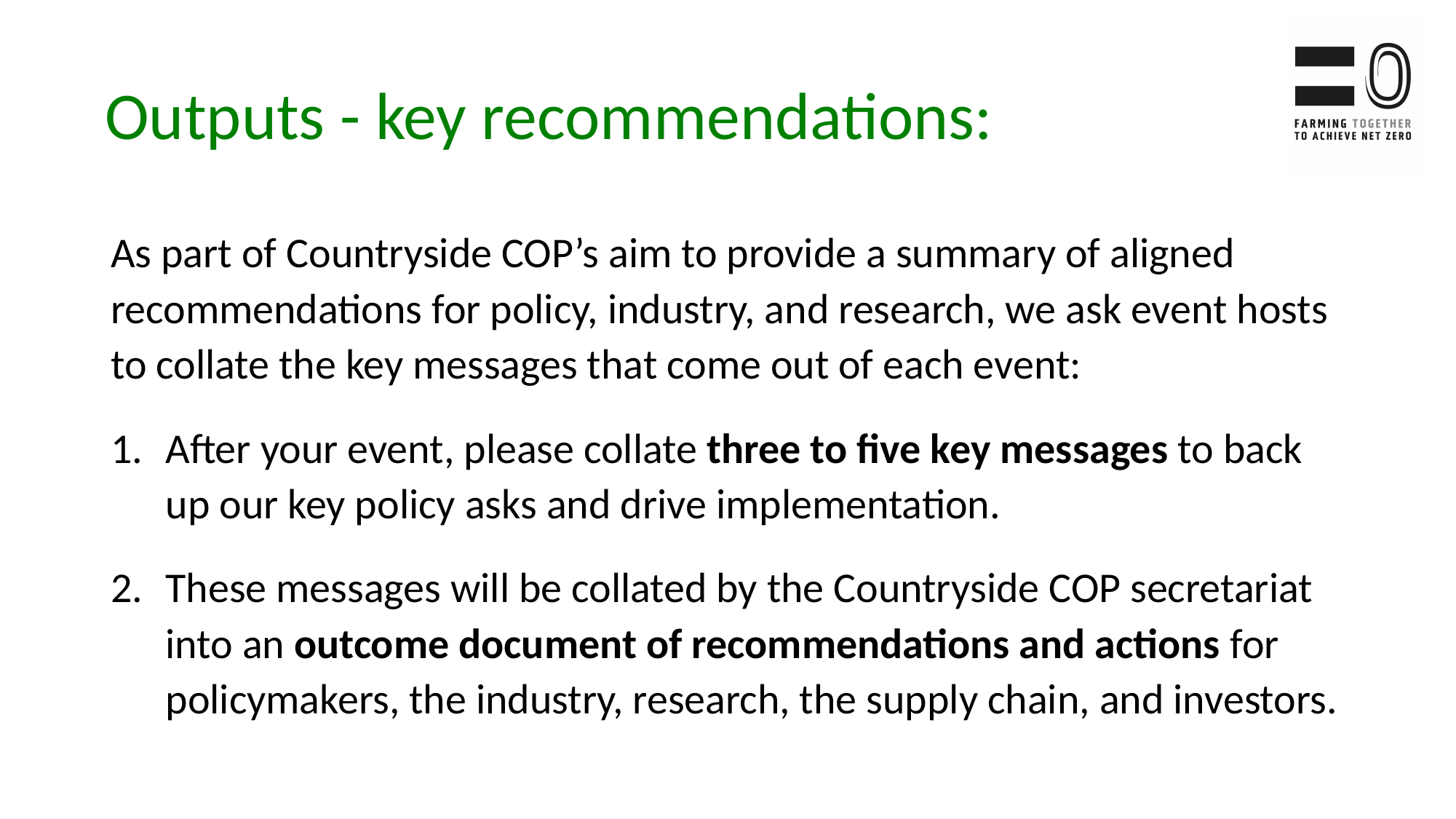

# Outputs - key recommendations:
As part of Countryside COP’s aim to provide a summary of aligned recommendations for policy, industry, and research, we ask event hosts to collate the key messages that come out of each event:
After your event, please collate three to five key messages to back up our key policy asks and drive implementation.
These messages will be collated by the Countryside COP secretariat into an outcome document of recommendations and actions for policymakers, the industry, research, the supply chain, and investors.